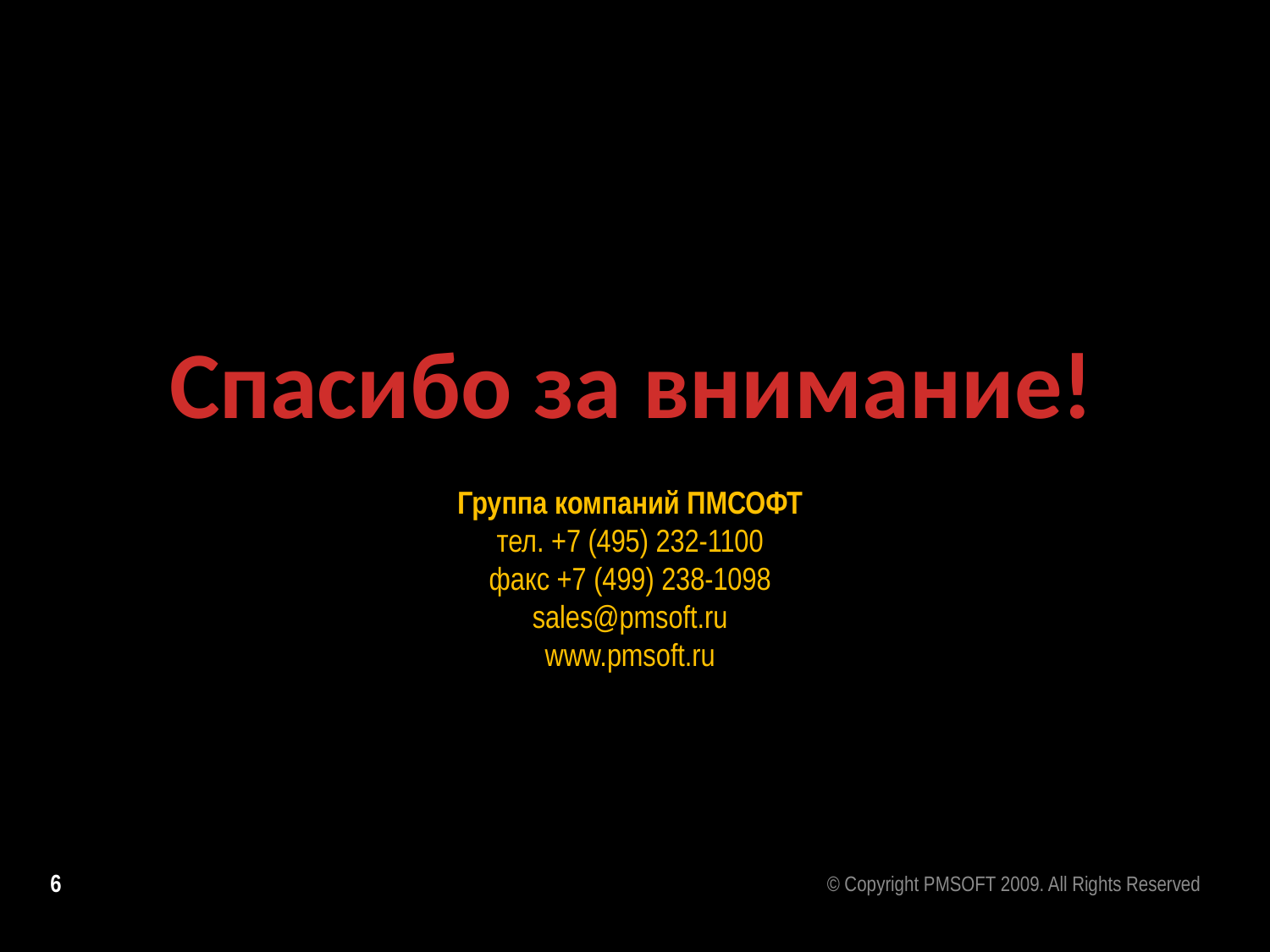

6
© Copyright PMSOFT 2009. All Rights Reserved